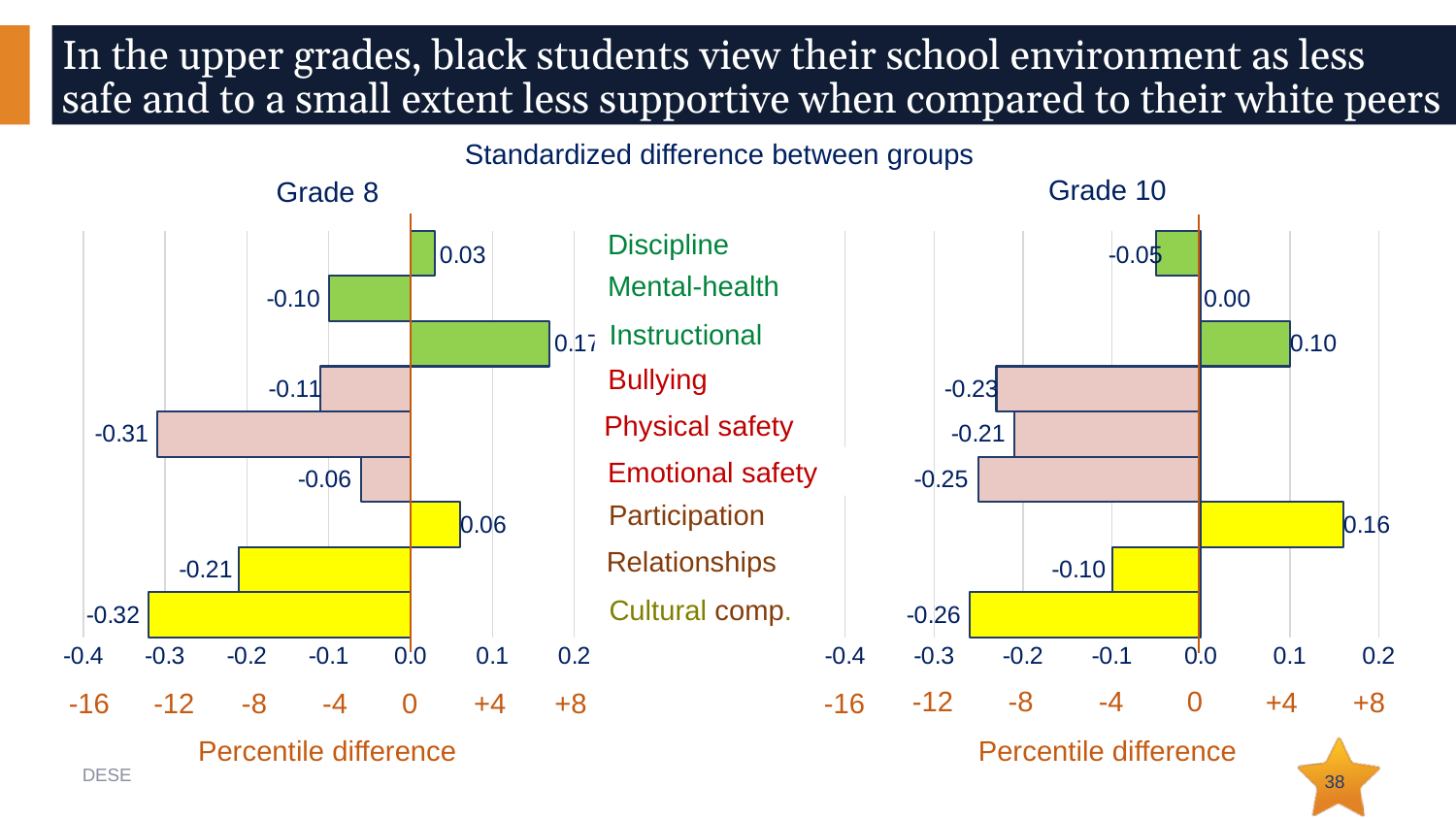

# In the upper grades, black students view their school environment as less safe and to a small extent less supportive when compared to their white peers
Standardized difference between groups
Grade 10

### Chart

| Category | Series 1 |
|---|---|
| CLC | -0.26 |
| REL | -0.1 |
| PAR | 0.16 |
| EMO | -0.25 |
| PSF | -0.21 |
| BUL | -0.23 |
| INS | 0.1 |
| MEN | 0.0 |
| DIS | -0.05 |
-12
-8
-4
0
-16
+4
+8
Percentile difference
Grade 8

### Chart

| Category | Series 1 |
|---|---|
| CLC | -0.32 |
| REL | -0.21 |
| PAR | 0.06 |
| EMO | -0.06 |
| PSF | -0.31 |
| BUL | -0.11 |
| INS | 0.17 |
| MEN | -0.1 |
| DIS | 0.03 |
Percentile difference
Discipline
Mental-health
Instructional
Bullying
Physical safety
Emotional safety
Participation
Relationships
Cultural comp.
-16
-12
-8
-4
0
+4
+8
38